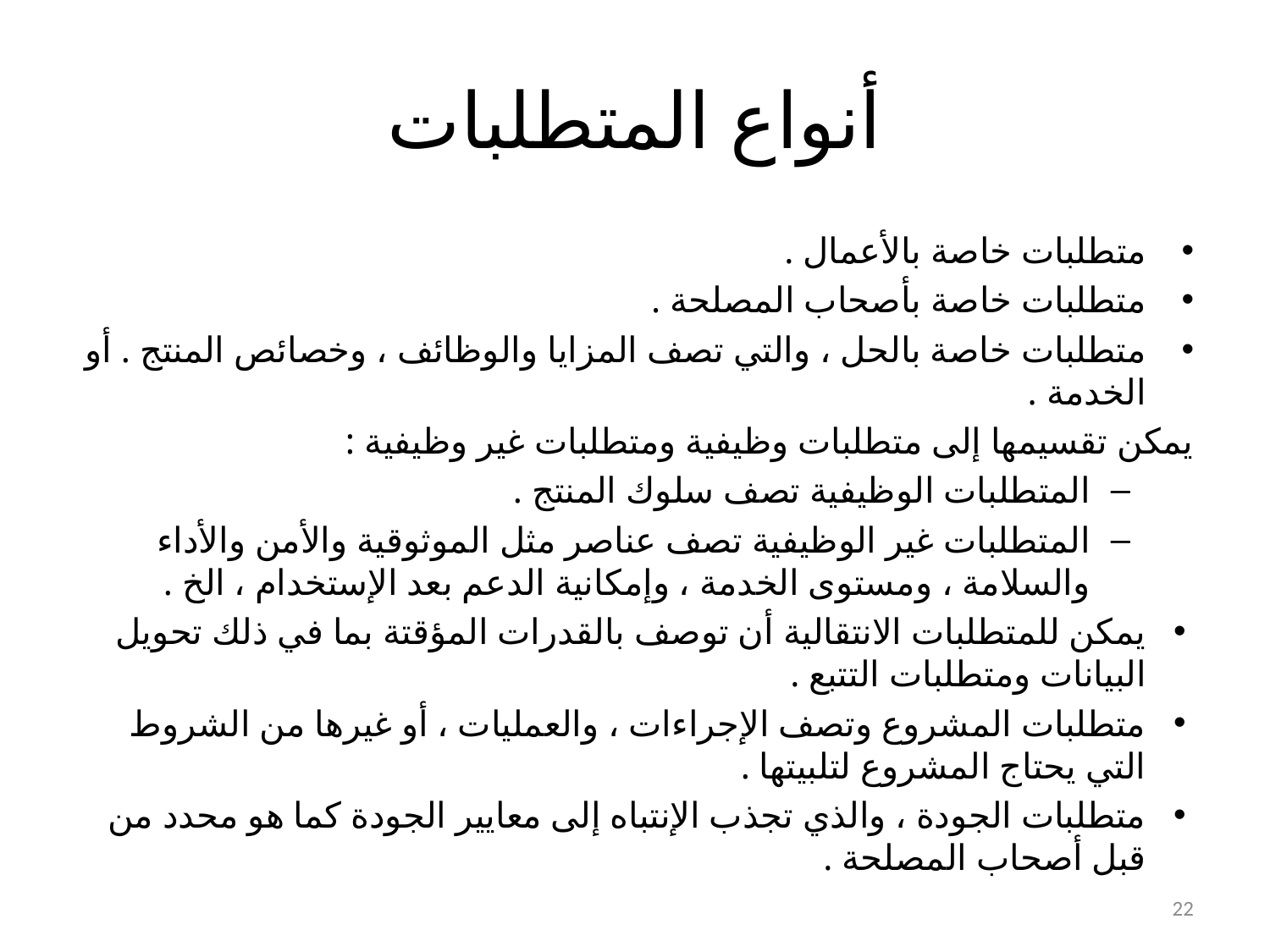

# أنواع المتطلبات
متطلبات خاصة بالأعمال .
متطلبات خاصة بأصحاب المصلحة .
متطلبات خاصة بالحل ، والتي تصف المزايا والوظائف ، وخصائص المنتج . أو الخدمة .
يمكن تقسيمها إلى متطلبات وظيفية ومتطلبات غير وظيفية :
المتطلبات الوظيفية تصف سلوك المنتج .
المتطلبات غير الوظيفية تصف عناصر مثل الموثوقية والأمن والأداء والسلامة ، ومستوى الخدمة ، وإمكانية الدعم بعد الإستخدام ، الخ .
يمكن للمتطلبات الانتقالية أن توصف بالقدرات المؤقتة بما في ذلك تحويل البيانات ومتطلبات التتبع .
متطلبات المشروع وتصف الإجراءات ، والعمليات ، أو غيرها من الشروط التي يحتاج المشروع لتلبيتها .
متطلبات الجودة ، والذي تجذب الإنتباه إلى معايير الجودة كما هو محدد من قبل أصحاب المصلحة .

22